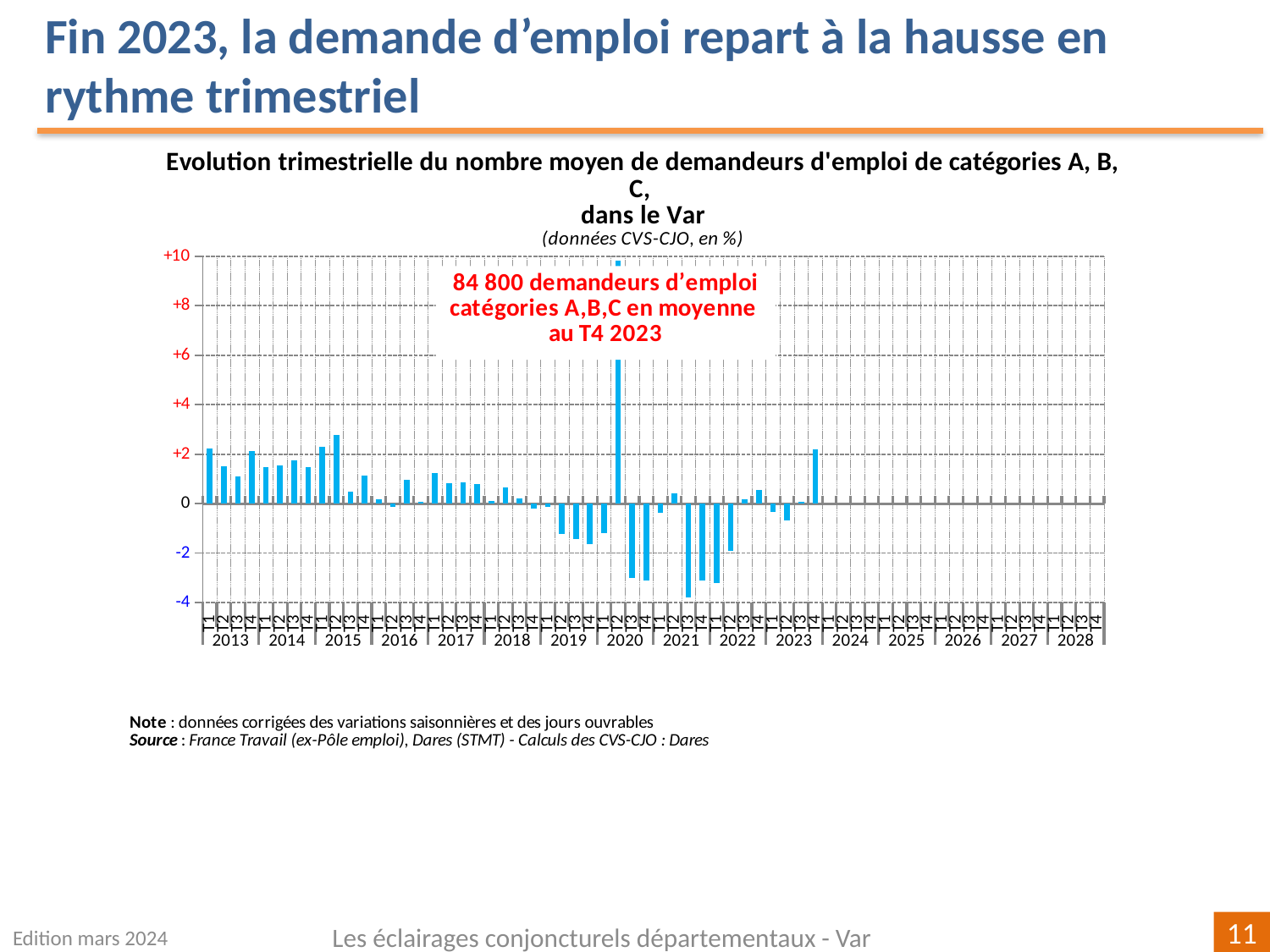

Fin 2023, la demande d’emploi repart à la hausse en rythme trimestriel

[unsupported chart]

Edition mars 2024
Les éclairages conjoncturels départementaux - Var
11